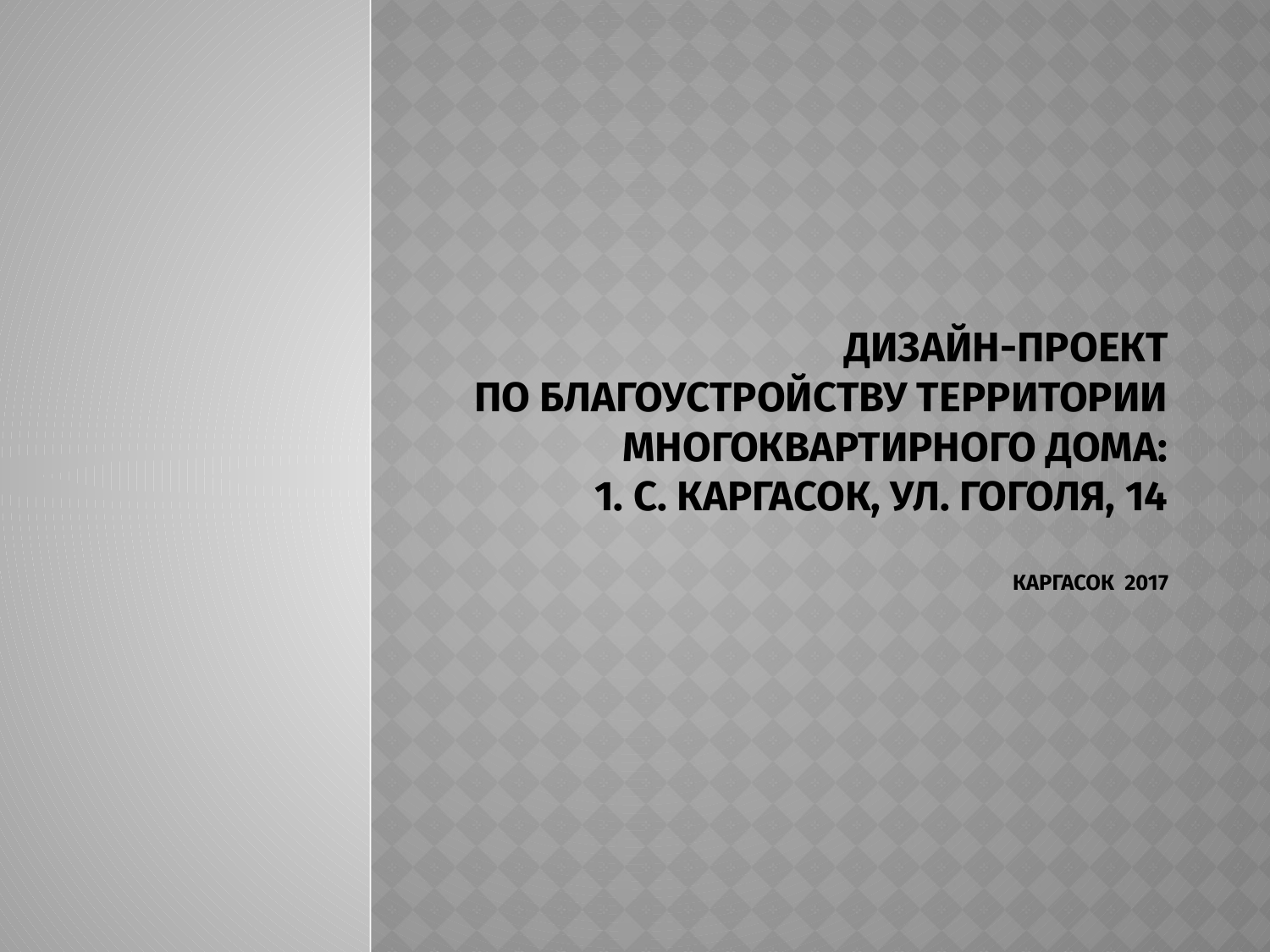

# Дизайн-проект по благоустройству территории многоквартирного дома: 1. с. Каргасок, ул. Гоголя, 14 Каргасок  2017